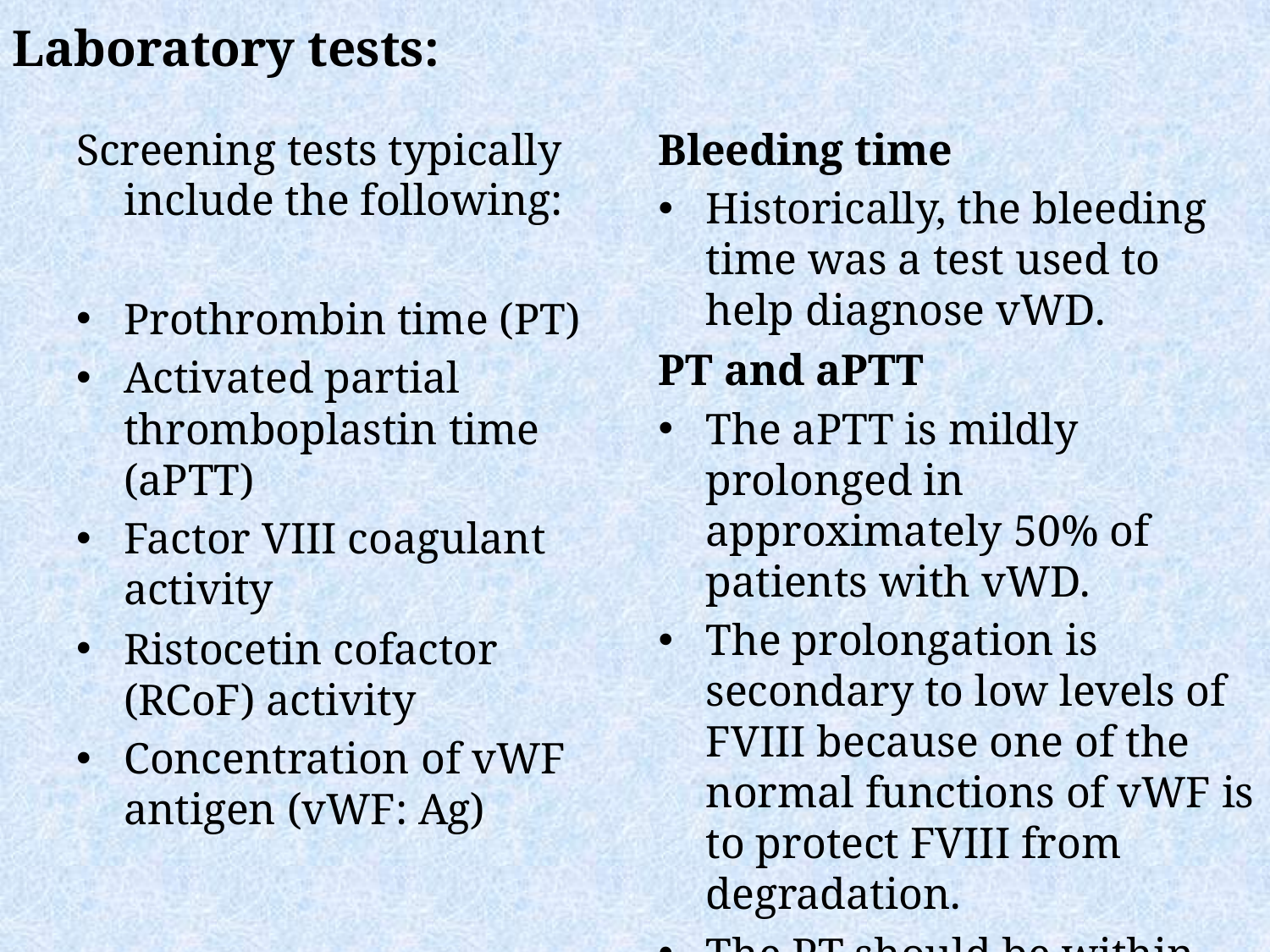

Laboratory tests:
Screening tests typically include the following:

Prothrombin time (PT)
Activated partial thromboplastin time (aPTT)
Factor VIII coagulant activity
Ristocetin cofactor (RCoF) activity
Concentration of vWF antigen (vWF: Ag)

Bleeding time
Historically, the bleeding time was a test used to help diagnose vWD.
PT and aPTT
The aPTT is mildly prolonged in approximately 50% of patients with vWD.
The prolongation is secondary to low levels of FVIII because one of the normal functions of vWF is to protect FVIII from degradation.
The PT should be within reference ranges.